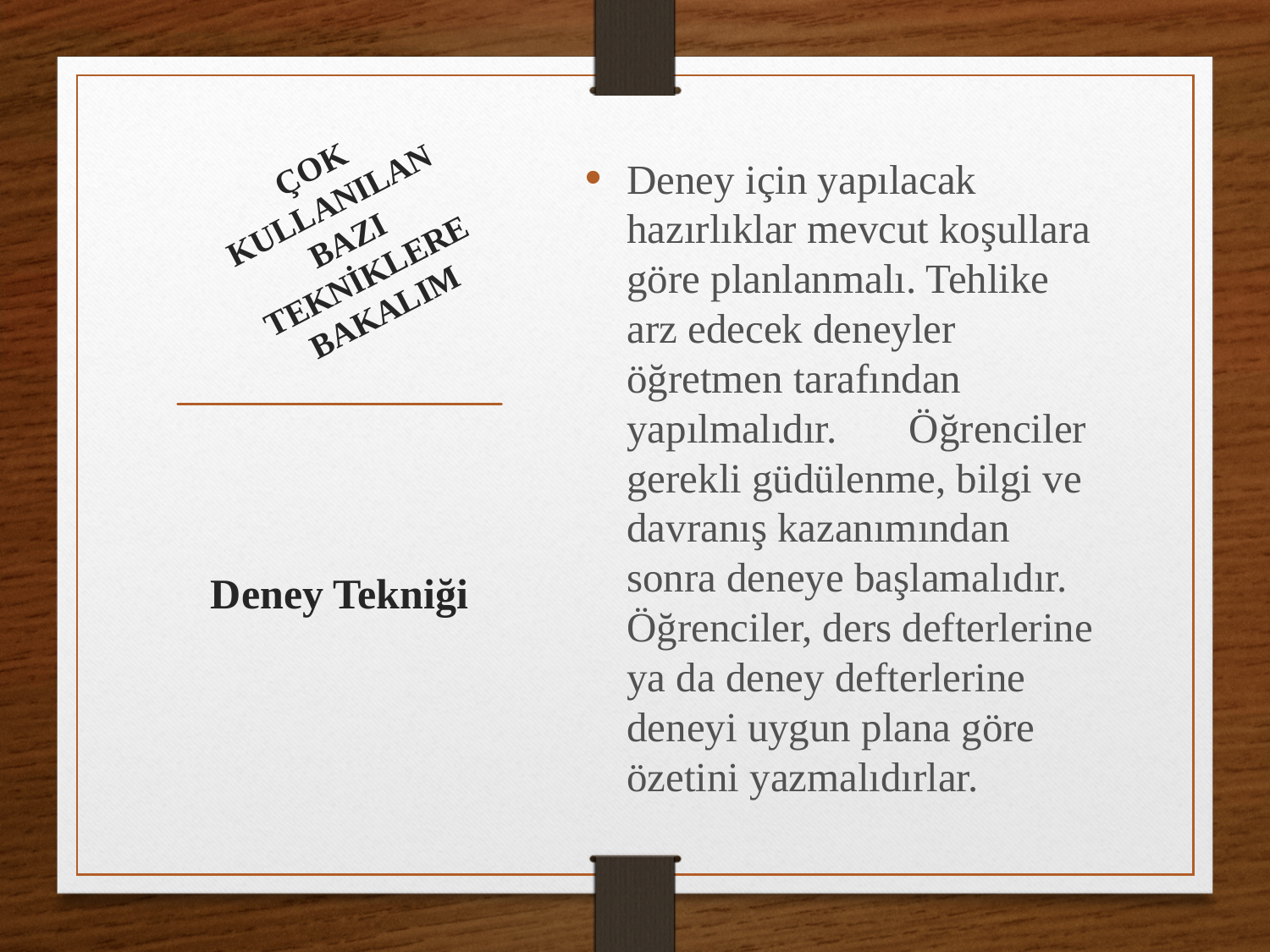

# ÇOK KULLANILAN BAZI TEKNİKLERE BAKALIM
Deney için yapılacak hazırlıklar mevcut koşullara göre planlanmalı. Tehlike arz edecek deneyler öğretmen tarafından yapılmalıdır.       Öğrenciler gerekli güdülenme, bilgi ve davranış kazanımından sonra deneye başlamalıdır. Öğrenciler, ders defterlerine ya da deney defterlerine deneyi uygun plana göre özetini yazmalıdırlar.

Deney Tekniği